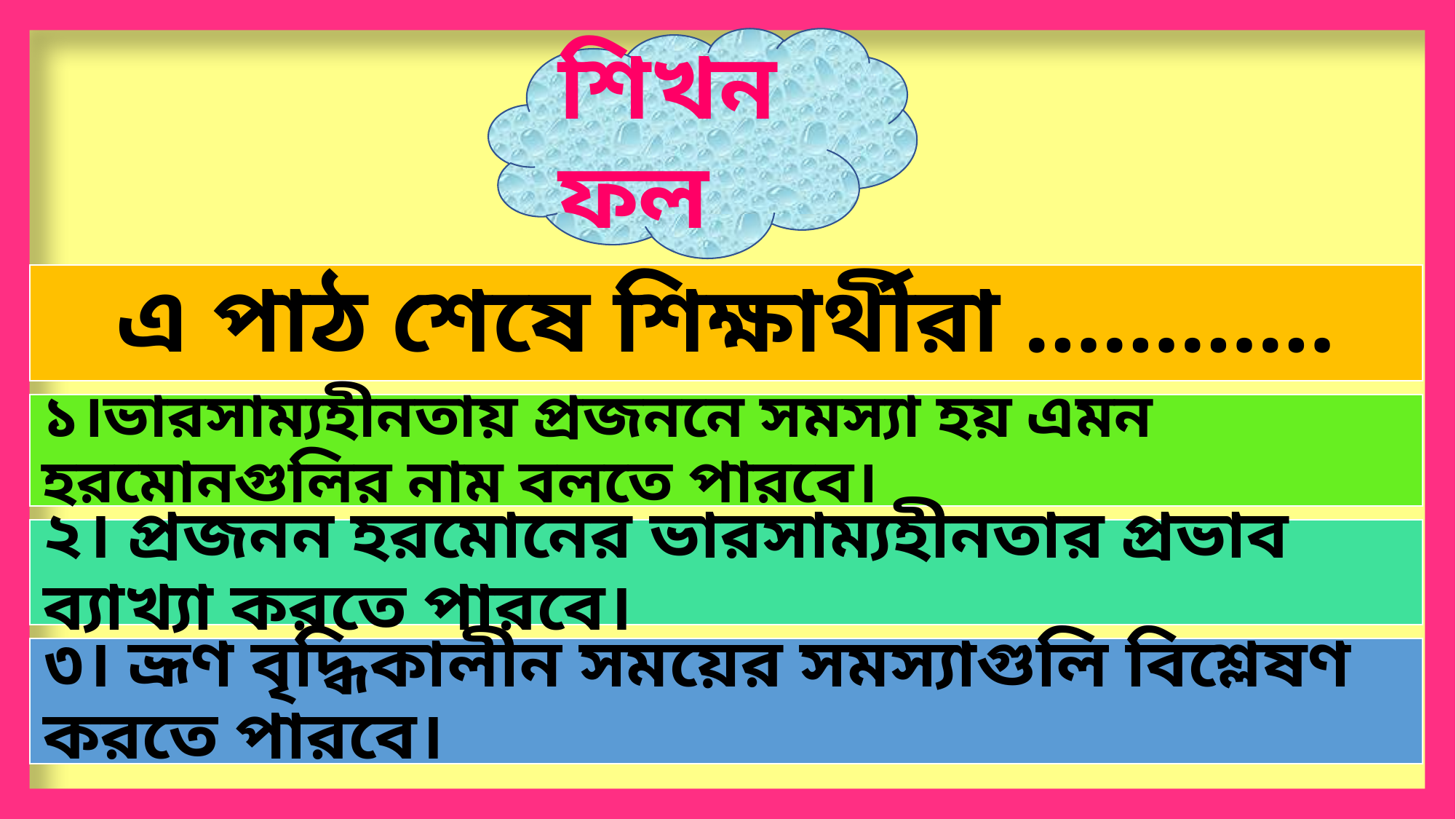

শিখনফল
এ পাঠ শেষে শিক্ষার্থীরা …………
১।ভারসাম্যহীনতায় প্রজননে সমস্যা হয় এমন হরমোনগুলির নাম বলতে পারবে।
২। প্রজনন হরমোনের ভারসাম্যহীনতার প্রভাব ব্যাখ্যা করতে পারবে।
৩। ভ্রূণ বৃদ্ধিকালীন সময়ের সমস্যাগুলি বিশ্লেষণ করতে পারবে।